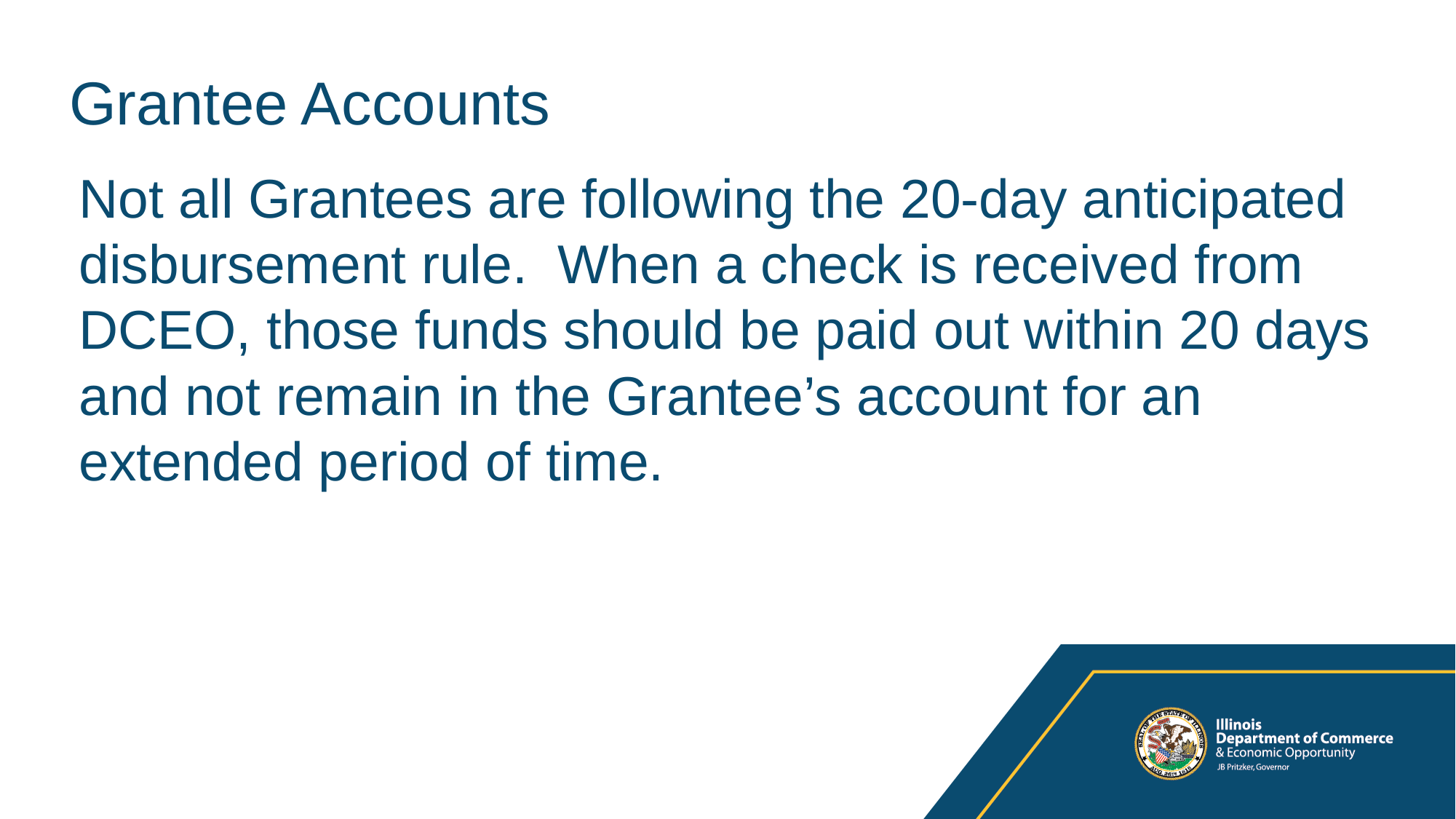

# Grantee Accounts
Not all Grantees are following the 20-day anticipated disbursement rule.  When a check is received from DCEO, those funds should be paid out within 20 days and not remain in the Grantee’s account for an extended period of time.